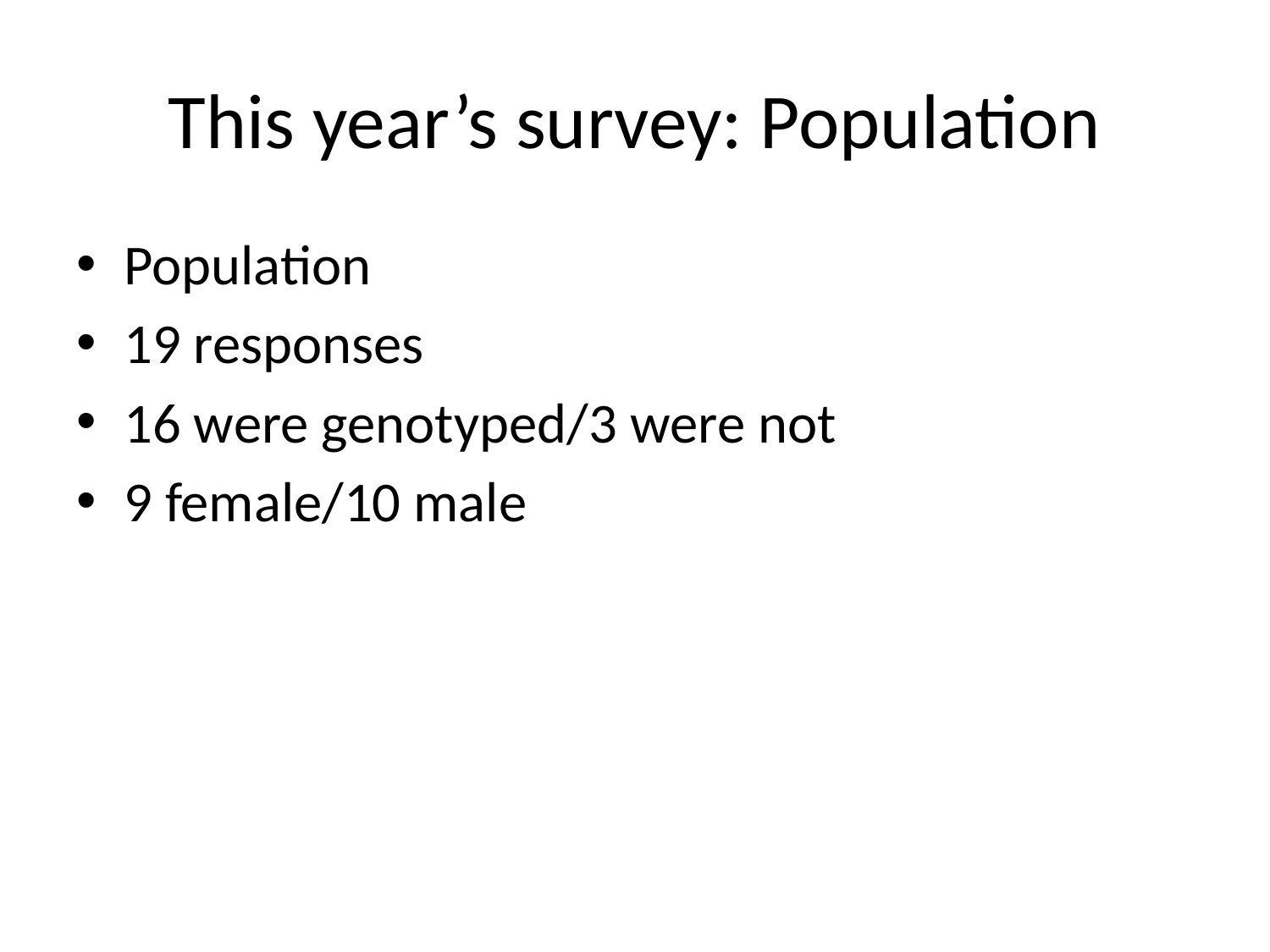

# This year’s survey: Population
Population
19 responses
16 were genotyped/3 were not
9 female/10 male